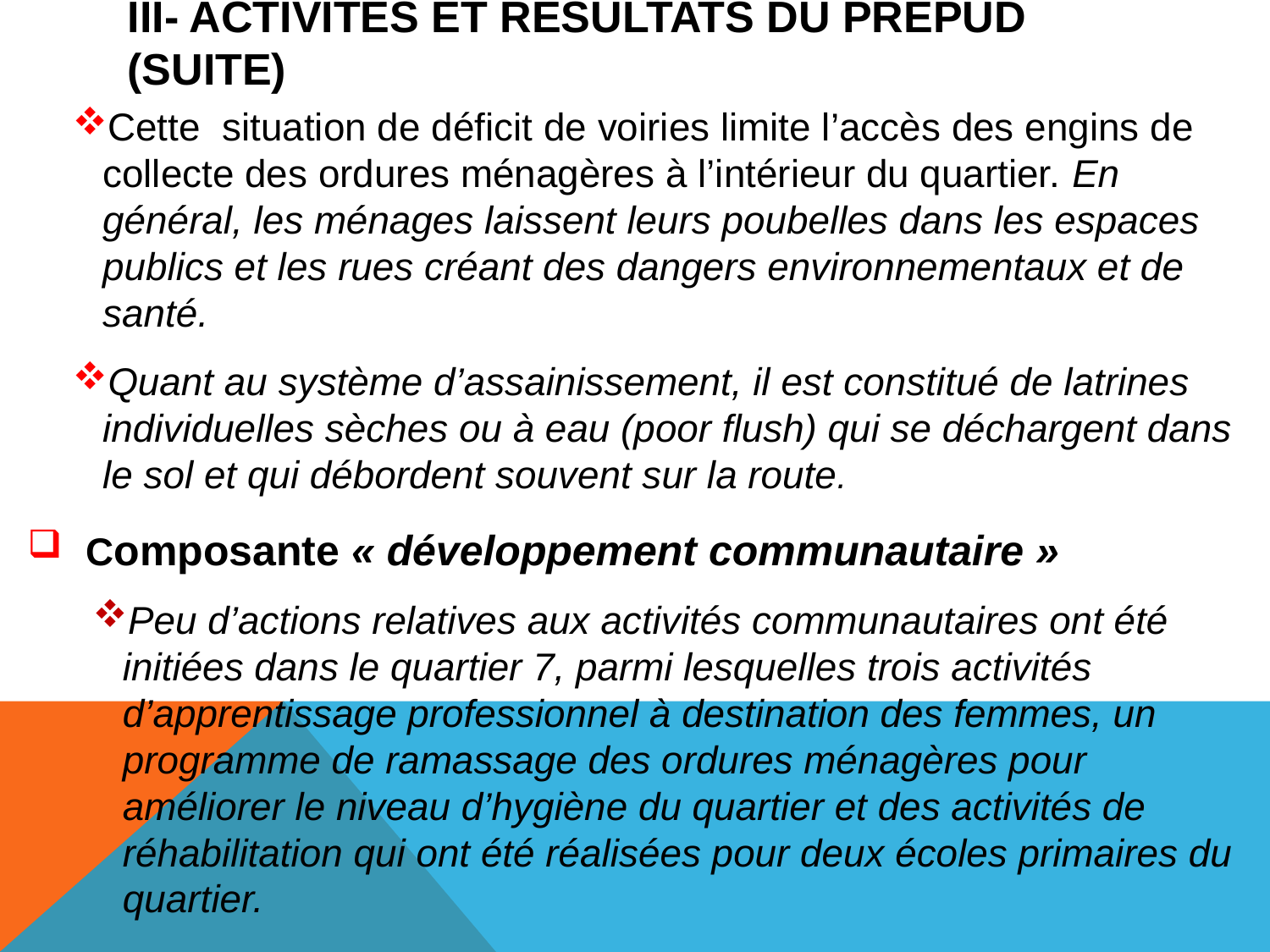

# III- Activités et résultats du PREPUD (suite)
Cette  situation de déficit de voiries limite l’accès des engins de collecte des ordures ménagères à l’intérieur du quartier. En général, les ménages laissent leurs poubelles dans les espaces publics et les rues créant des dangers environnementaux et de santé.

Quant au système d’assainissement, il est constitué de latrines individuelles sèches ou à eau (poor flush) qui se déchargent dans le sol et qui débordent souvent sur la route.

 Composante « développement communautaire »
Peu d’actions relatives aux activités communautaires ont été initiées dans le quartier 7, parmi lesquelles trois activités d’apprentissage professionnel à destination des femmes, un programme de ramassage des ordures ménagères pour améliorer le niveau d’hygiène du quartier et des activités de réhabilitation qui ont été réalisées pour deux écoles primaires du quartier.